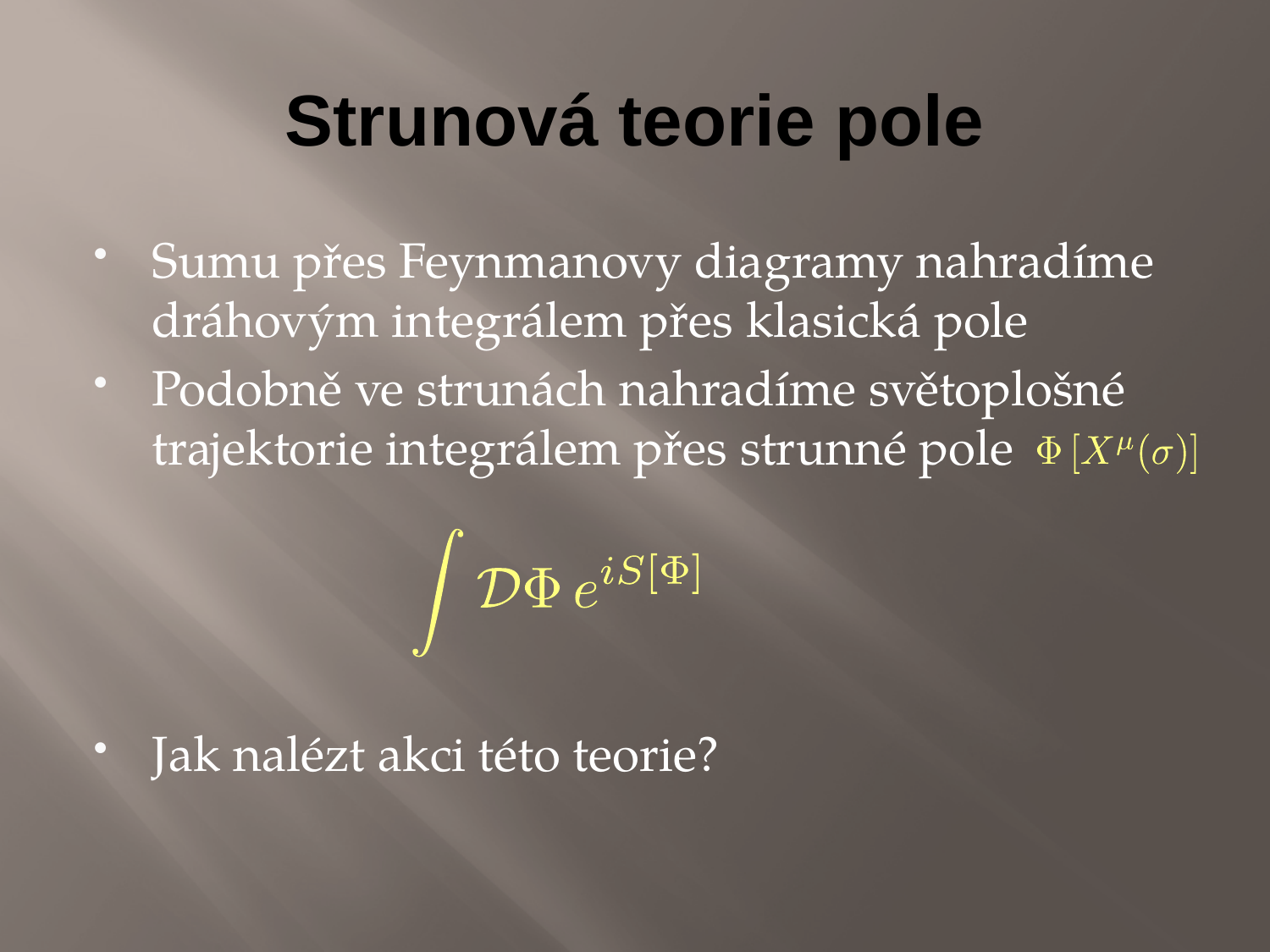

# Strunová teorie pole
Sumu přes Feynmanovy diagramy nahradíme dráhovým integrálem přes klasická pole
Podobně ve strunách nahradíme světoplošné trajektorie integrálem přes strunné pole
Jak nalézt akci této teorie?